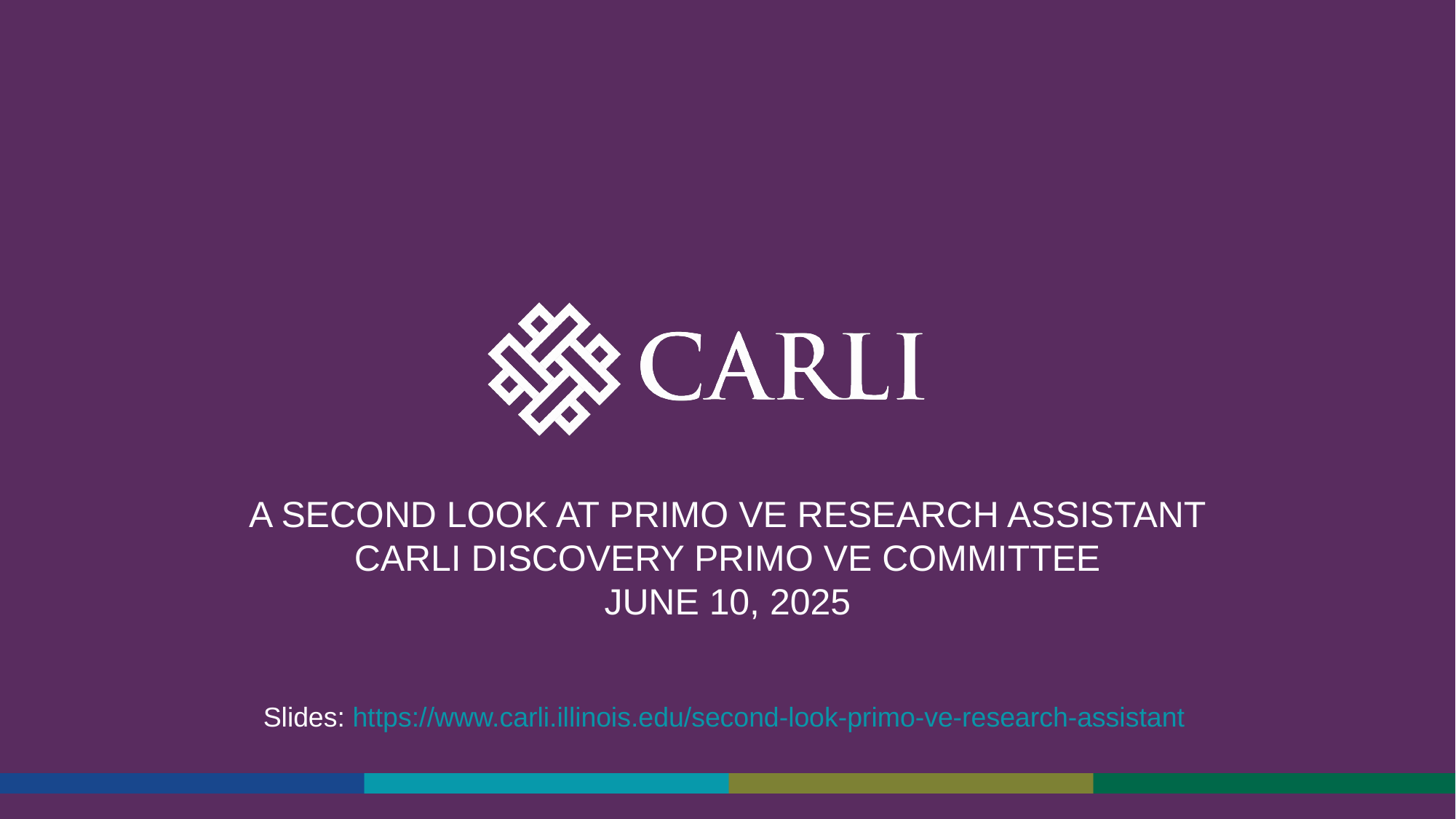

# A Second Look at Primo VE Research Assistant CARLI Discovery Primo VE Committee June 10, 2025
Slides: https://www.carli.illinois.edu/second-look-primo-ve-research-assistant